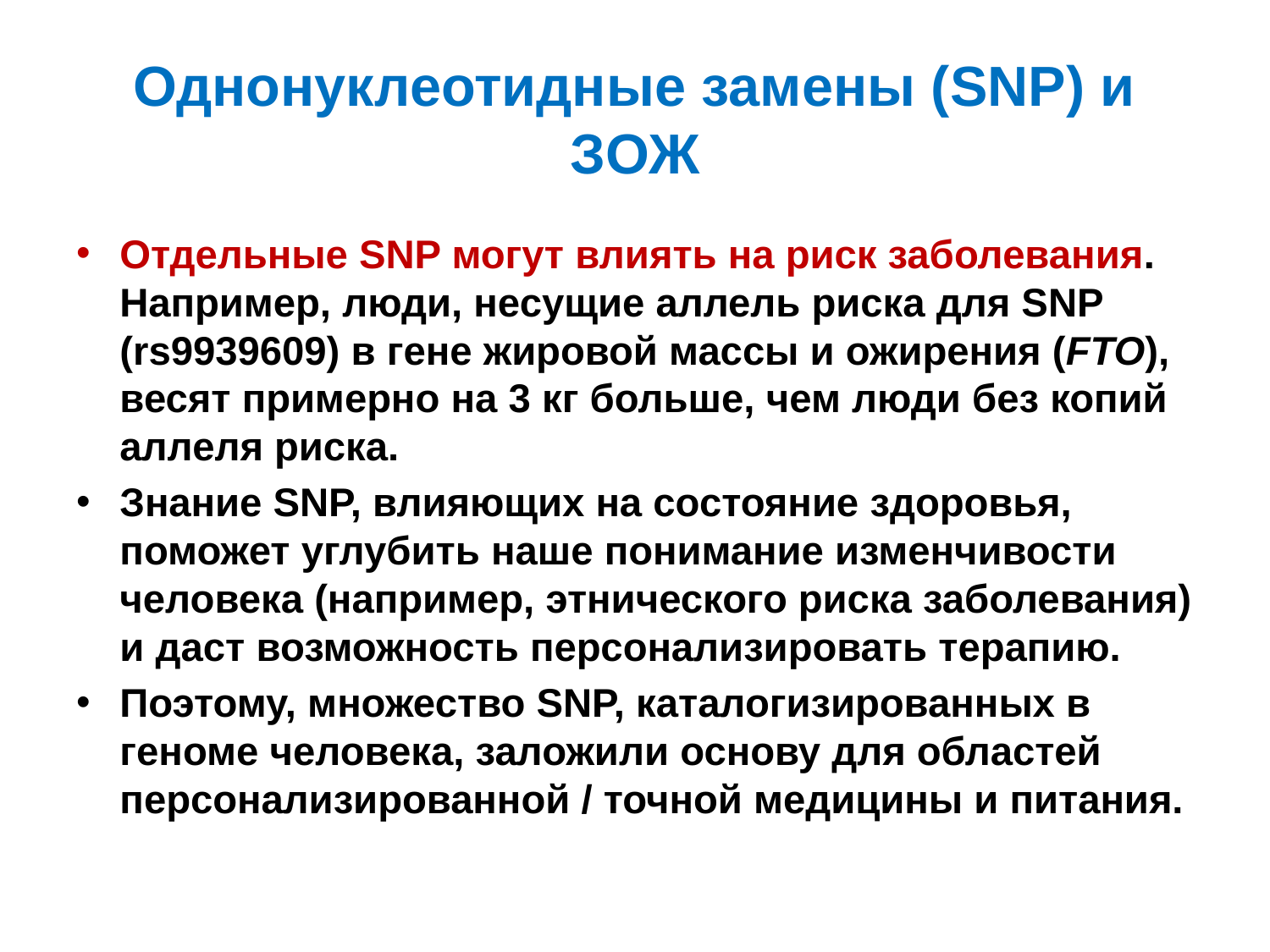

# Однонуклеотидные замены (SNP) и ЗОЖ
Отдельные SNP могут влиять на риск заболевания. Например, люди, несущие аллель риска для SNP (rs9939609) в гене жировой массы и ожирения (FTO), весят примерно на 3 кг больше, чем люди без копий аллеля риска.
Знание SNP, влияющих на состояние здоровья, поможет углубить наше понимание изменчивости человека (например, этнического риска заболевания) и даст возможность персонализировать терапию.
Поэтому, множество SNP, каталогизированных в геноме человека, заложили основу для областей персонализированной / точной медицины и питания.